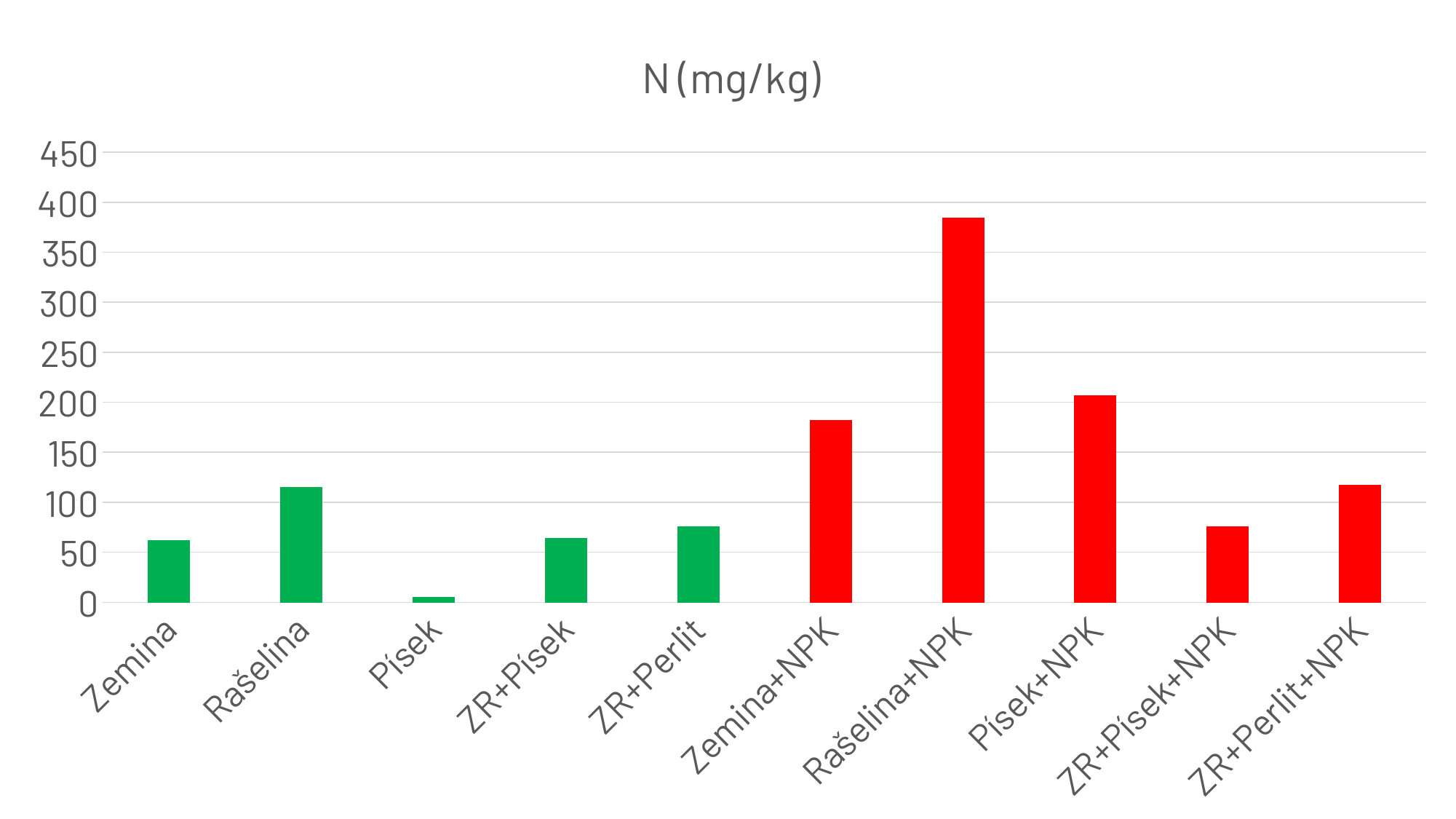

### Chart:

| Category | N (mg/kg) |
|---|---|
| Zemina | 62.0 |
| Rašelina | 115.0 |
| Písek | 5.0 |
| ZR+Písek | 64.0 |
| ZR+Perlit | 75.6 |
| Zemina+NPK | 182.0 |
| Rašelina+NPK | 384.0 |
| Písek+NPK | 207.0 |
| ZR+Písek+NPK | 75.6 |
| ZR+Perlit+NPK | 117.0 |